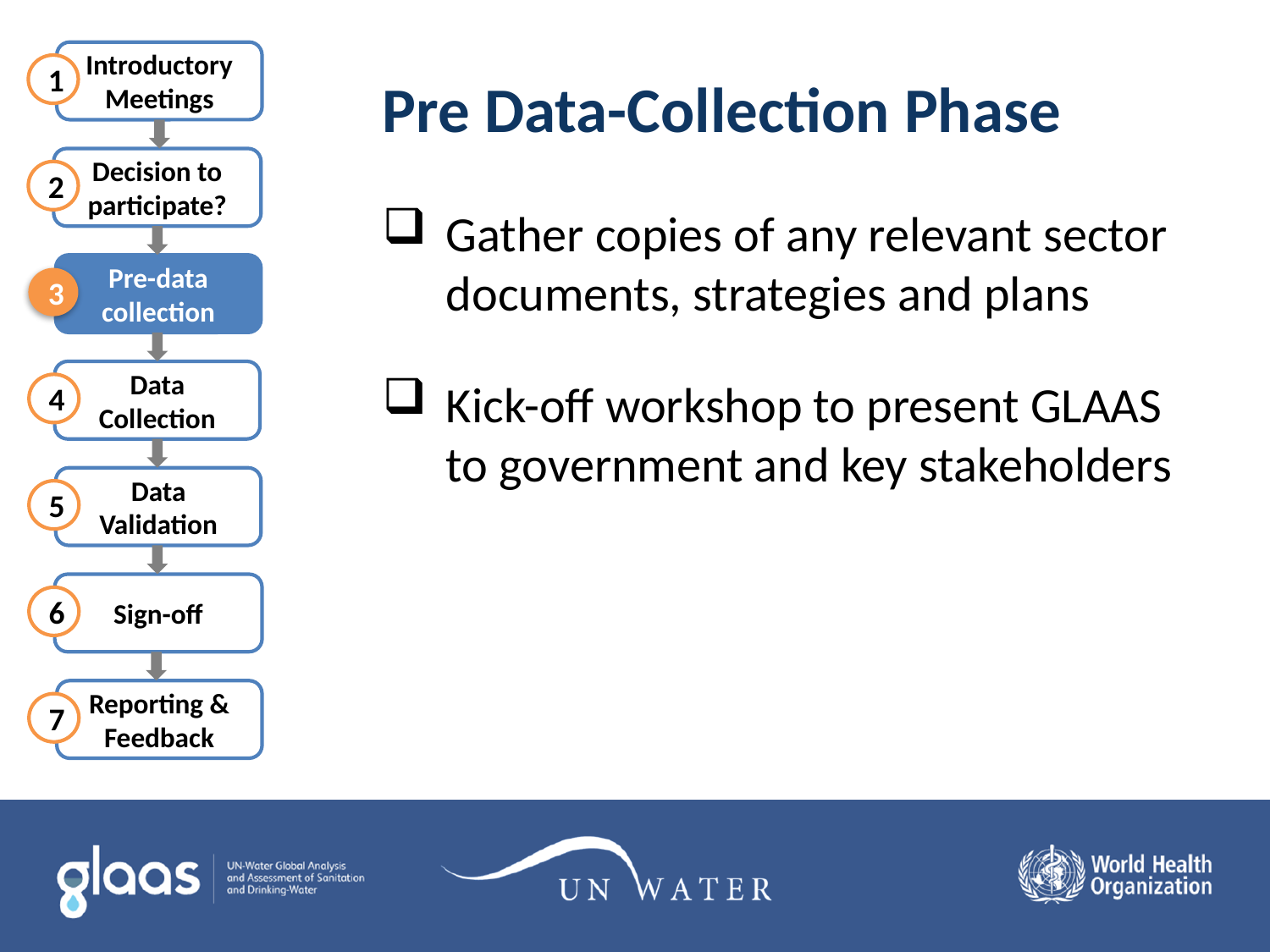

# Pre Data-Collection Phase
Introductory Meetings
Decision to participate?
Pre-data collection
Data Collection
Data Validation
Sign-off
Reporting & Feedback
1
2
3
4
5
6
7

Gather copies of any relevant sector documents, strategies and plans
Kick-off workshop to present GLAAS to government and key stakeholders